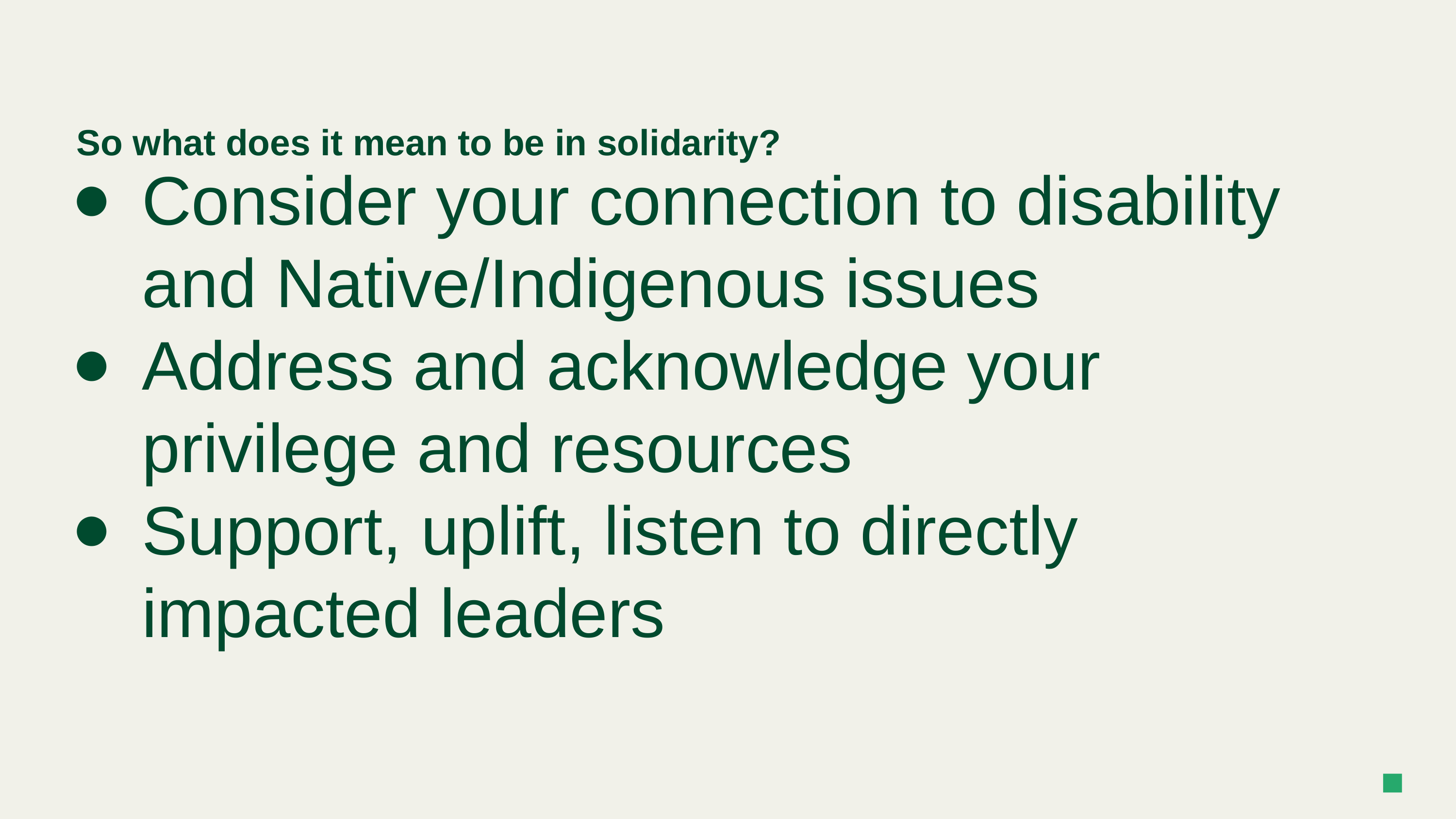

So what does it mean to be in solidarity?
# Consider your connection to disability and Native/Indigenous issues
Address and acknowledge your privilege and resources
Support, uplift, listen to directly impacted leaders